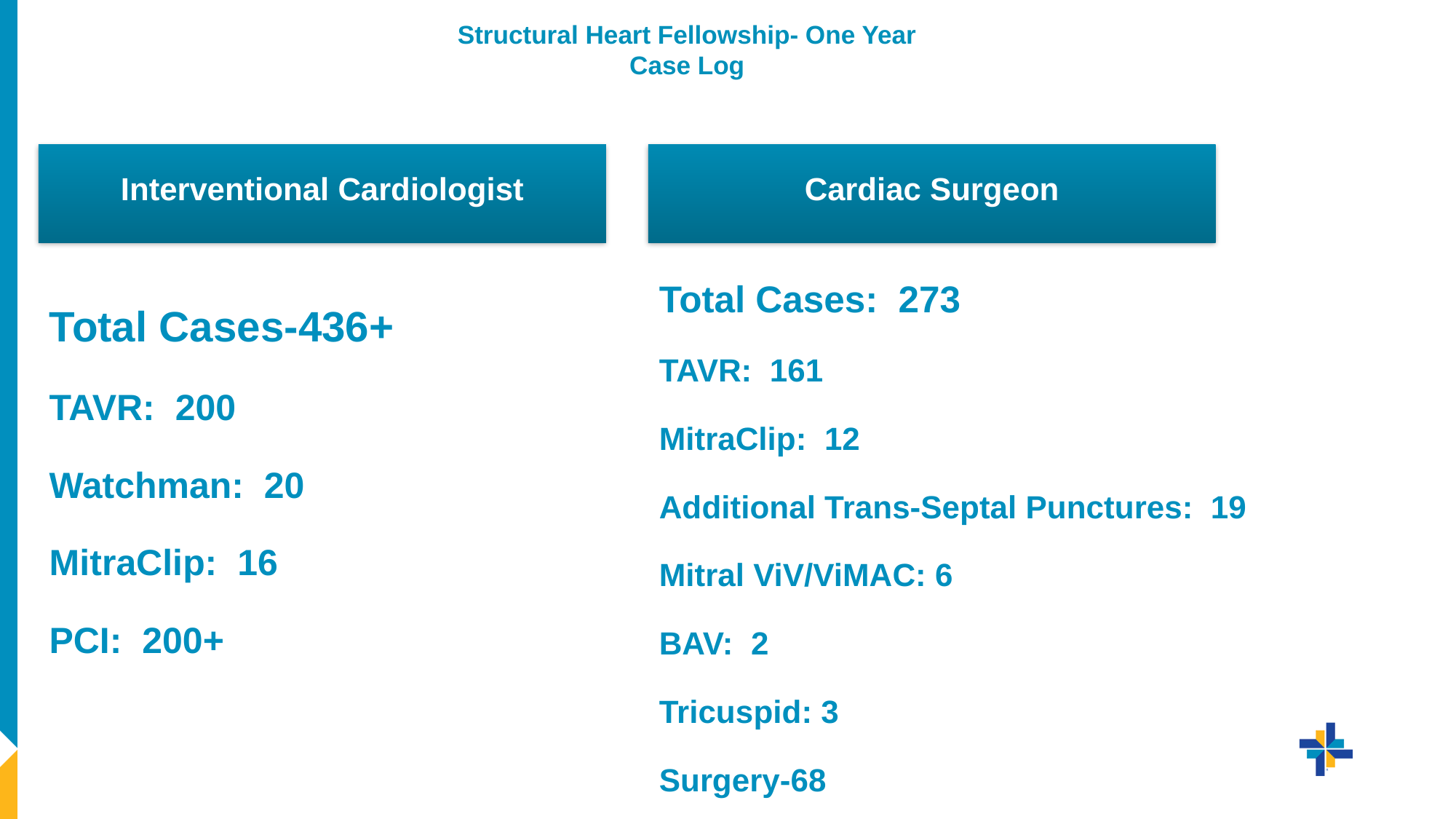

# Structural Heart Fellowship- One Year Case Log
Interventional Cardiologist
Cardiac Surgeon
Total Cases:  273
TAVR:  161
MitraClip:  12
Additional Trans-Septal Punctures:  19
Mitral ViV/ViMAC: 6
BAV:  2
Tricuspid: 3
Surgery-68
Total Cases-436+
TAVR:  200
Watchman:  20
MitraClip:  16
PCI:  200+